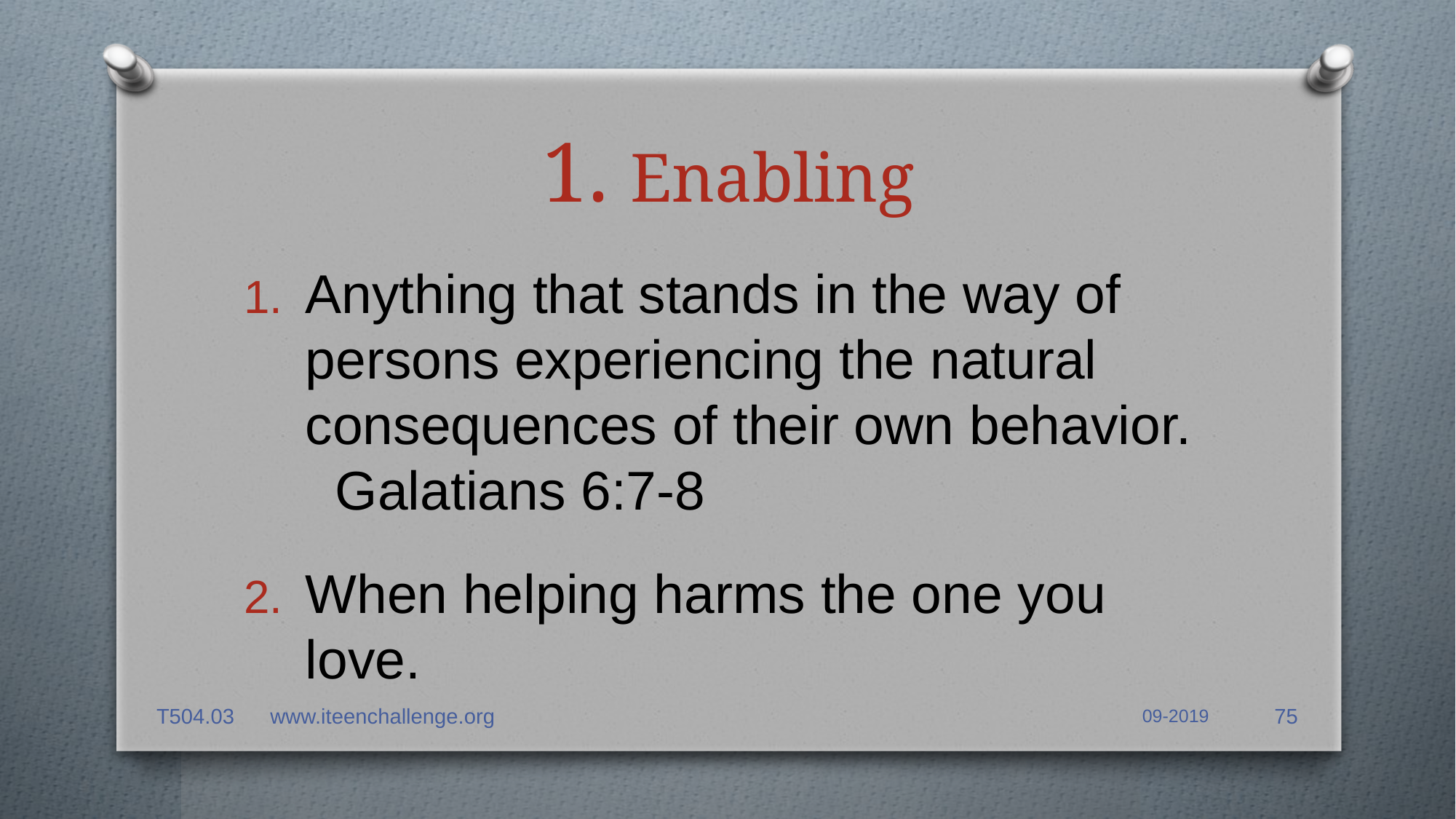

# 1. Enabling
Anything that stands in the way of persons experiencing the natural consequences of their own behavior.    Galatians 6:7-8
When helping harms the one you love.

75
T504.03      www.iteenchallenge.org
09-2019